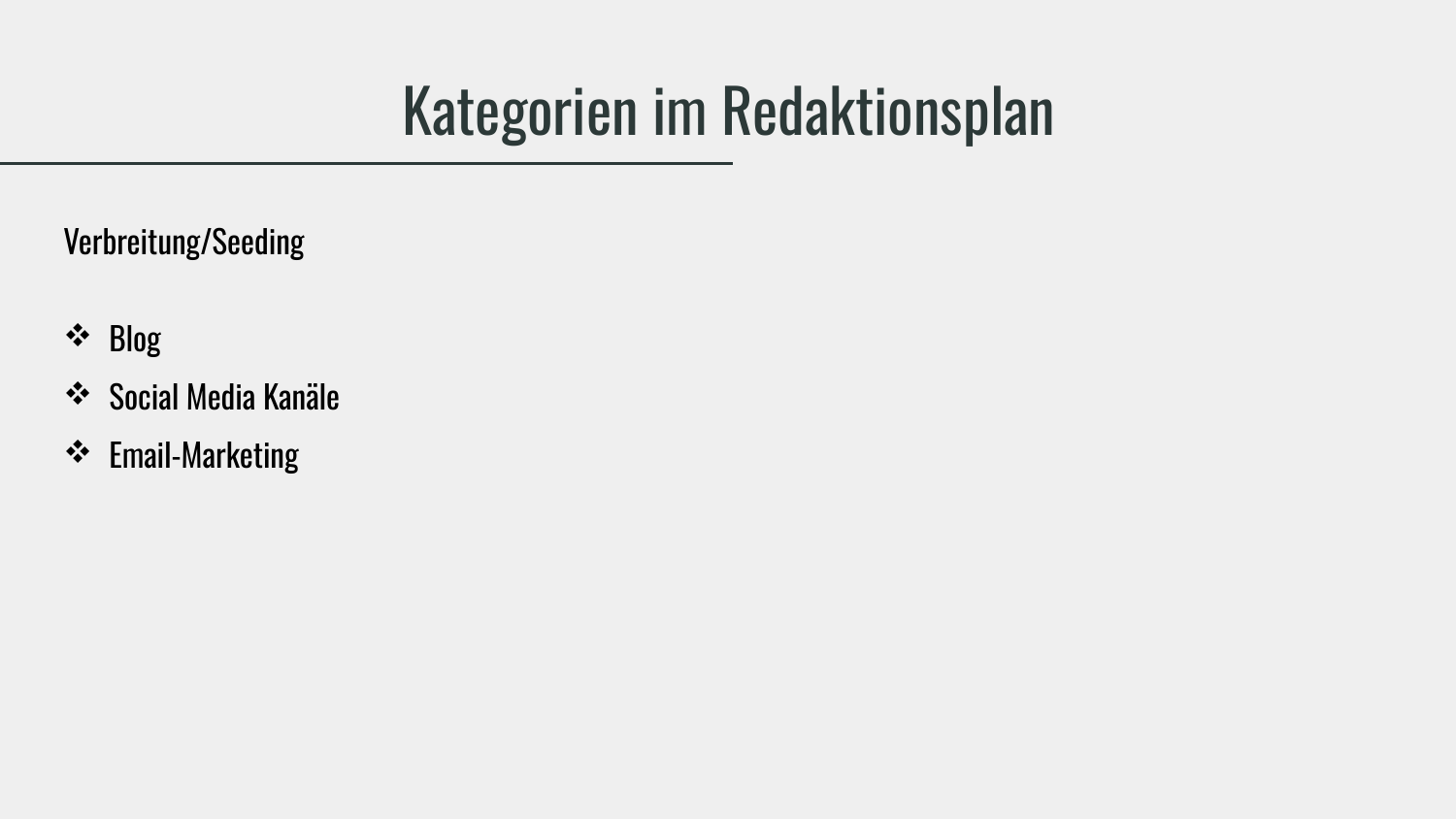

# Kategorien im Redaktionsplan
Verbreitung/Seeding

Blog
Social Media Kanäle
Email-Marketing